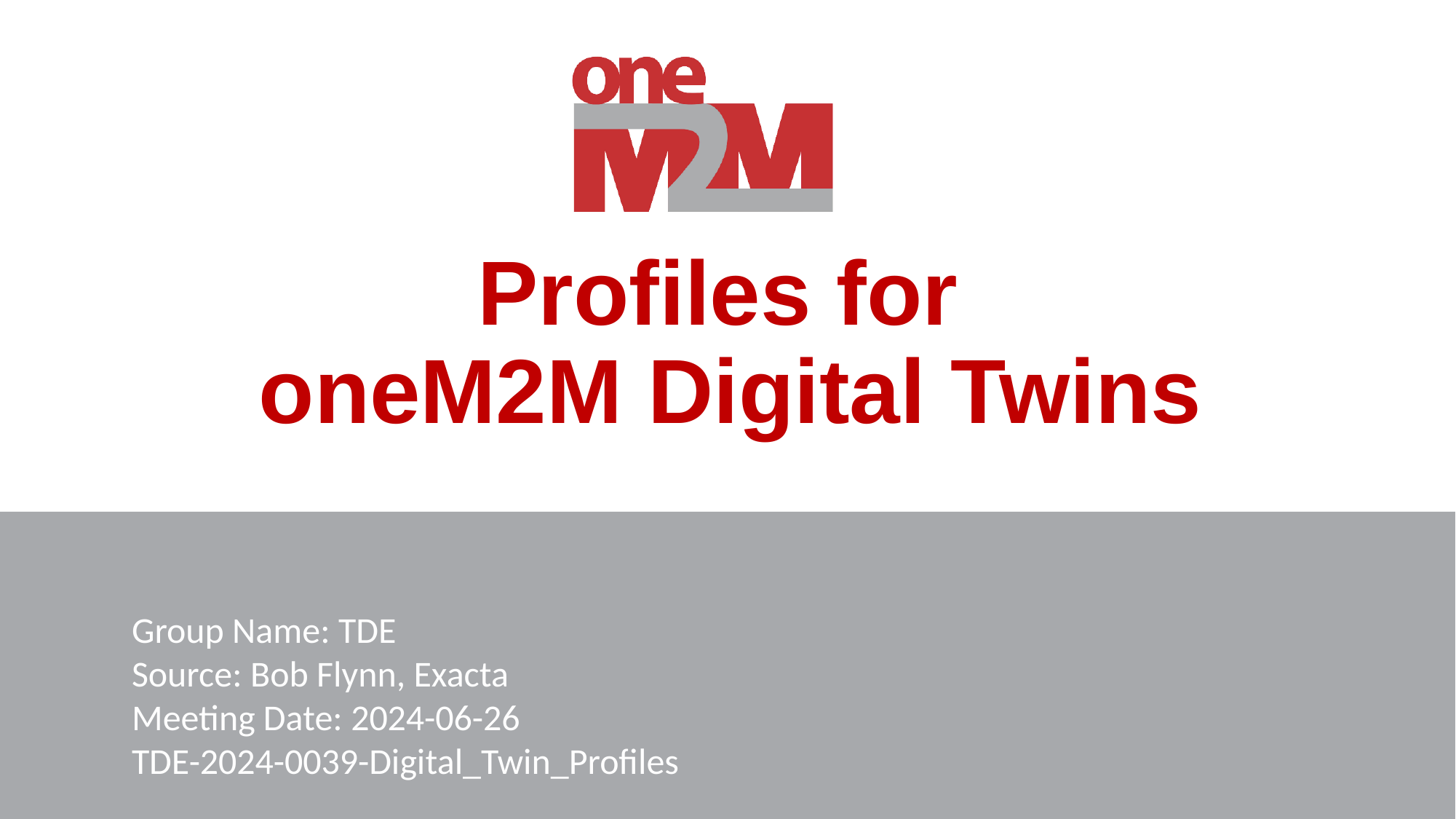

# Profiles for oneM2M Digital Twins
Group Name: TDE
Source: Bob Flynn, Exacta
Meeting Date: 2024-06-26
TDE-2024-0039-Digital_Twin_Profiles